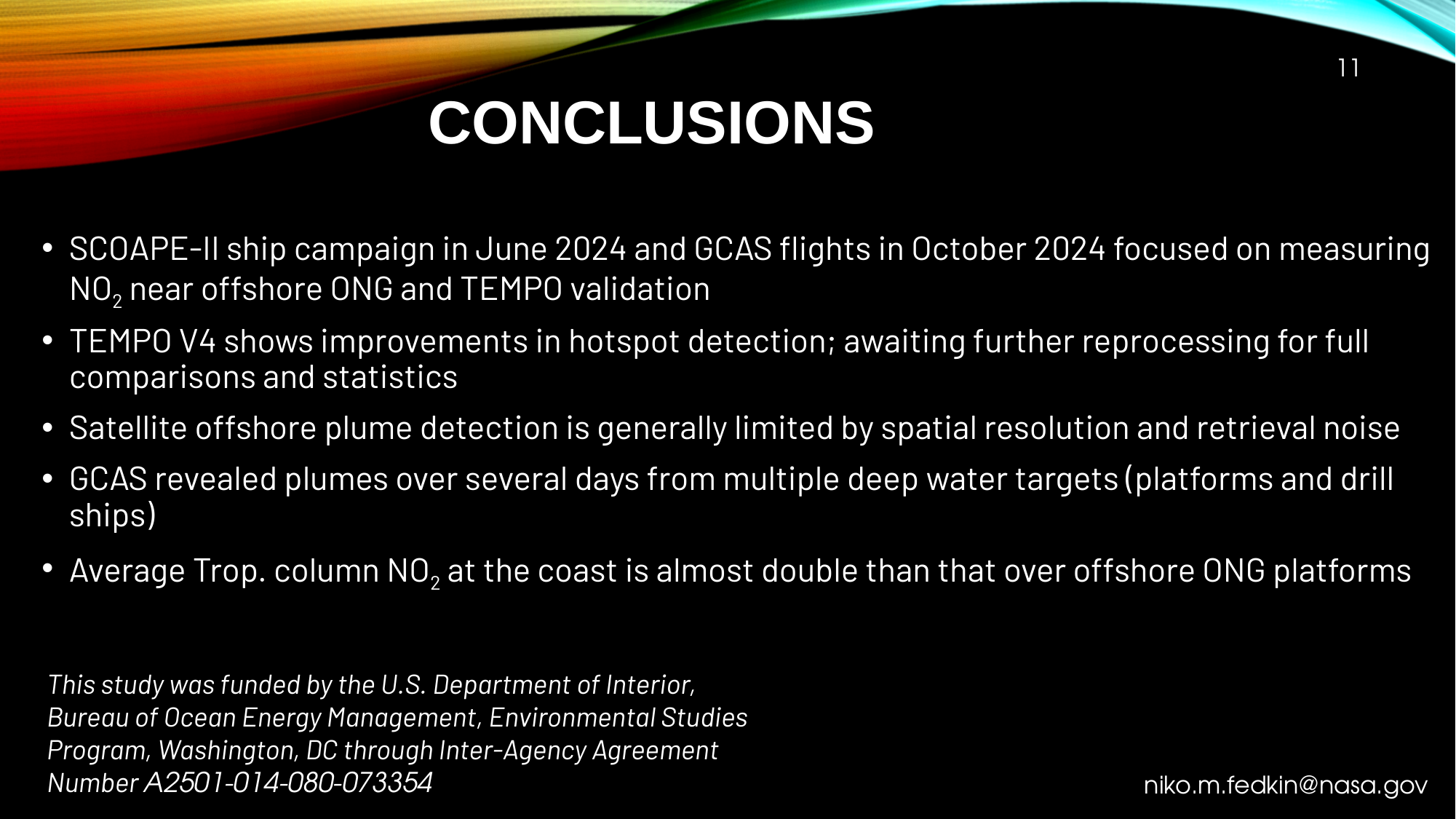

11
# Conclusions
SCOAPE-II ship campaign in June 2024 and GCAS flights in October 2024 focused on measuring NO2 near offshore ONG and TEMPO validation
TEMPO V4 shows improvements in hotspot detection; awaiting further reprocessing for full comparisons and statistics
Satellite offshore plume detection is generally limited by spatial resolution and retrieval noise
GCAS revealed plumes over several days from multiple deep water targets (platforms and drill ships)
Average Trop. column NO2 at the coast is almost double than that over offshore ONG platforms

This study was funded by the U.S. Department of Interior, Bureau of Ocean Energy Management, Environmental Studies Program, Washington, DC through Inter-Agency Agreement Number A2501-014-080-073354
niko.m.fedkin@nasa.gov